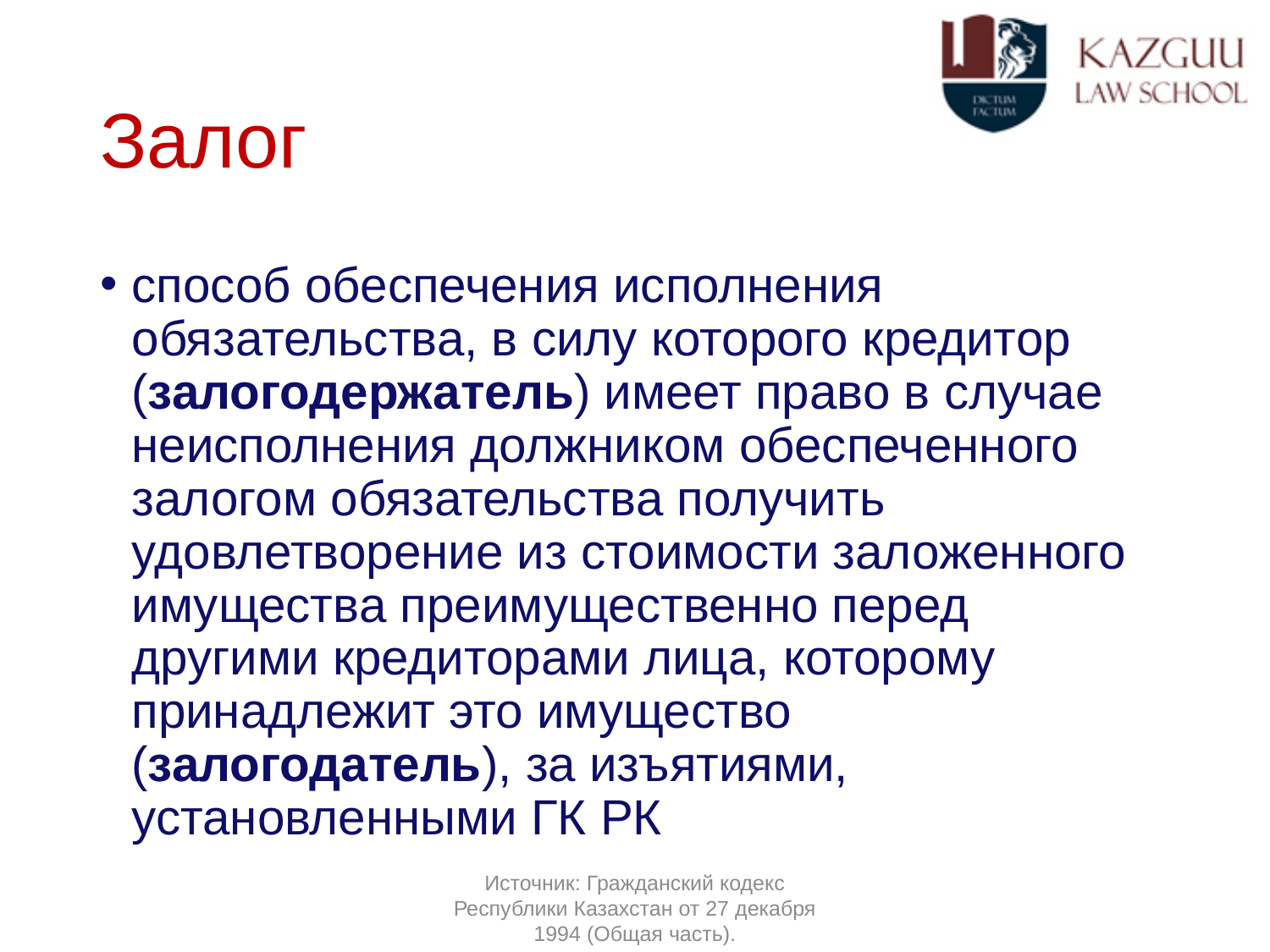

# Залог
способ обеспечения исполнения обязательства, в силу которого кредитор (залогодержатель) имеет право в случае неисполнения должником обеспеченного залогом обязательства получить удовлетворение из стоимости заложенного имущества преимущественно перед другими кредиторами лица, которому принадлежит это имущество (залогодатель), за изъятиями, установленными ГК РК
Источник: Гражданский кодекс Республики Казахстан от 27 декабря 1994 (Общая часть).